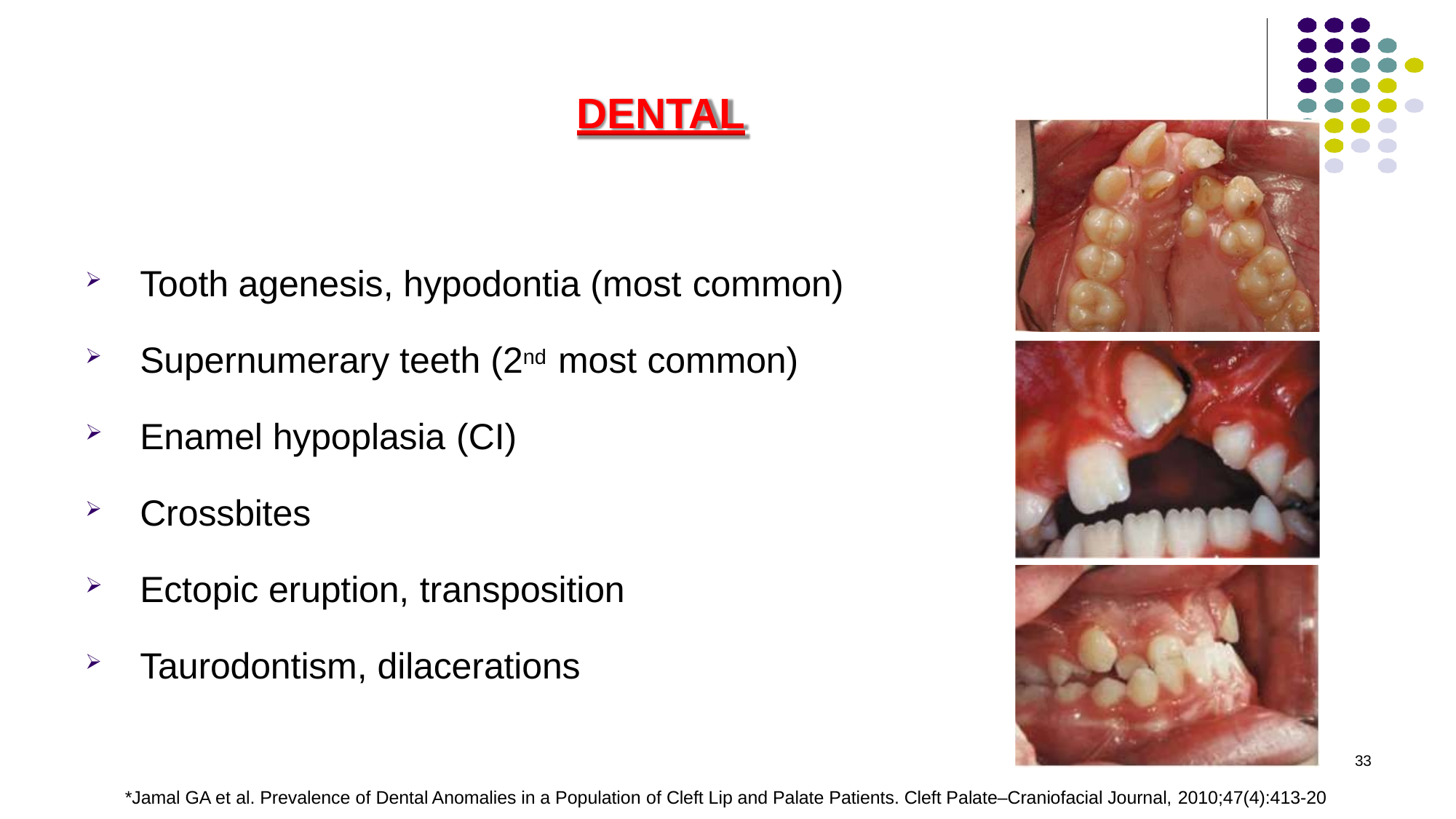

# DENTAL

Tooth agenesis, hypodontia (most common)
Supernumerary teeth (2nd  most common)
Enamel hypoplasia (CI)
Crossbites
Ectopic eruption, transposition
Taurodontism, dilacerations

33
*Jamal GA et al. Prevalence of Dental Anomalies in a Population of Cleft Lip and Palate Patients. Cleft Palate–Craniofacial Journal, 2010;47(4):413-20